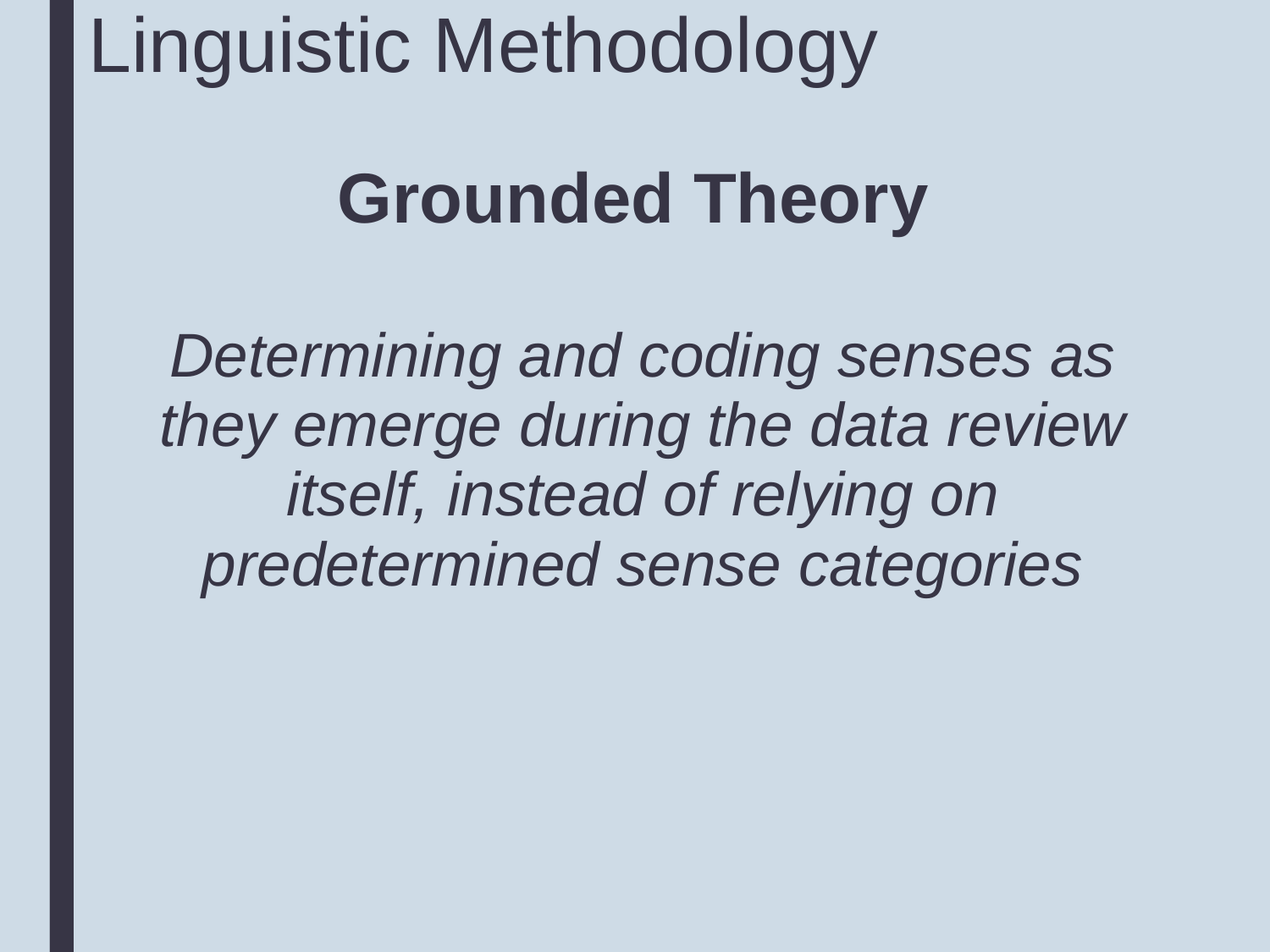

# Linguistic Methodology
Grounded Theory

Determining and coding senses as they emerge during the data review itself, instead of relying on predetermined sense categories